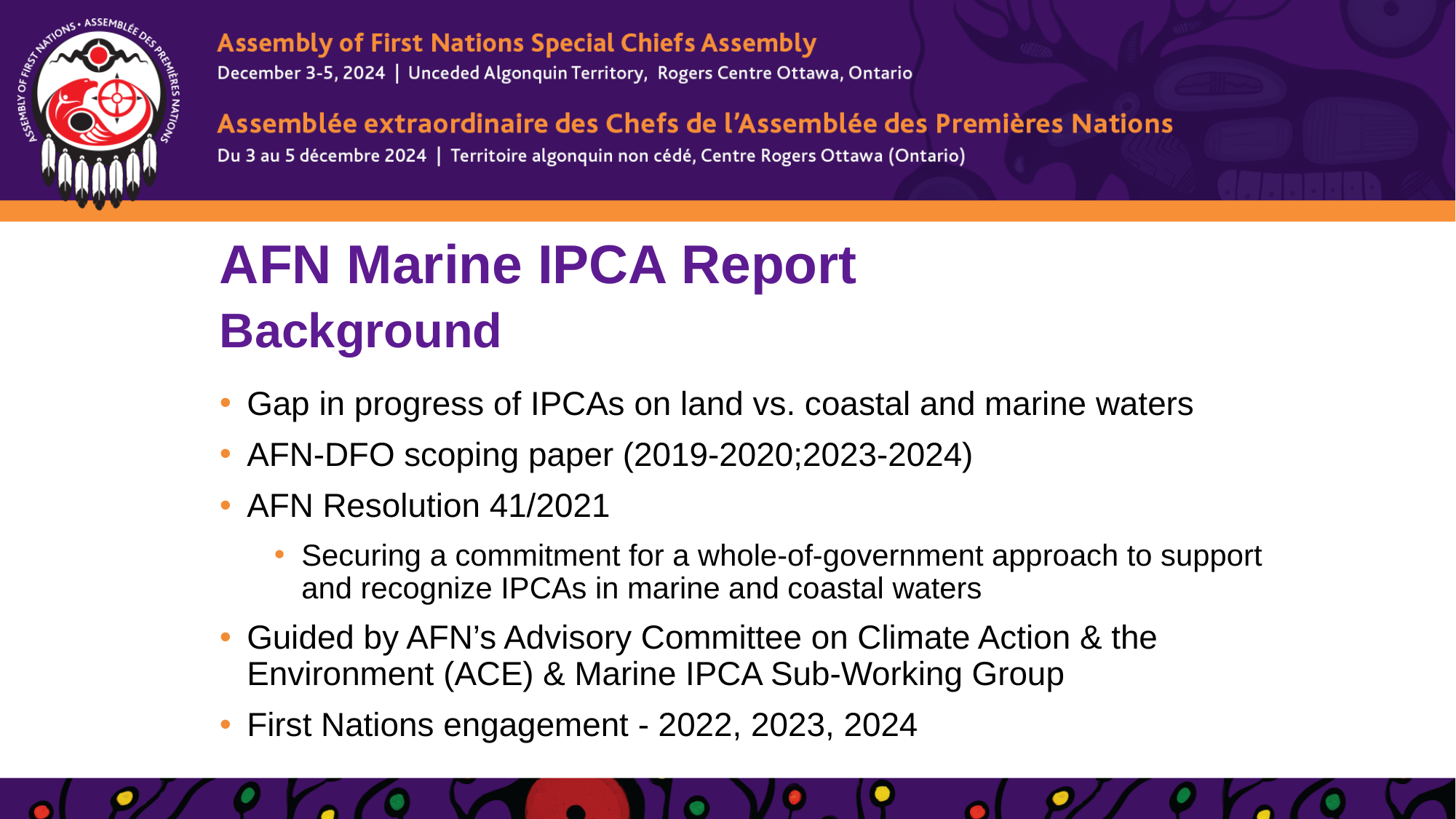

# AFN Marine IPCA Report Background
Gap in progress of IPCAs on land vs. coastal and marine waters
AFN-DFO scoping paper (2019-2020;2023-2024)
AFN Resolution 41/2021
Securing a commitment for a whole-of-government approach to support and recognize IPCAs in marine and coastal waters
Guided by AFN’s Advisory Committee on Climate Action & the Environment (ACE) & Marine IPCA Sub-Working Group
First Nations engagement - 2022, 2023, 2024